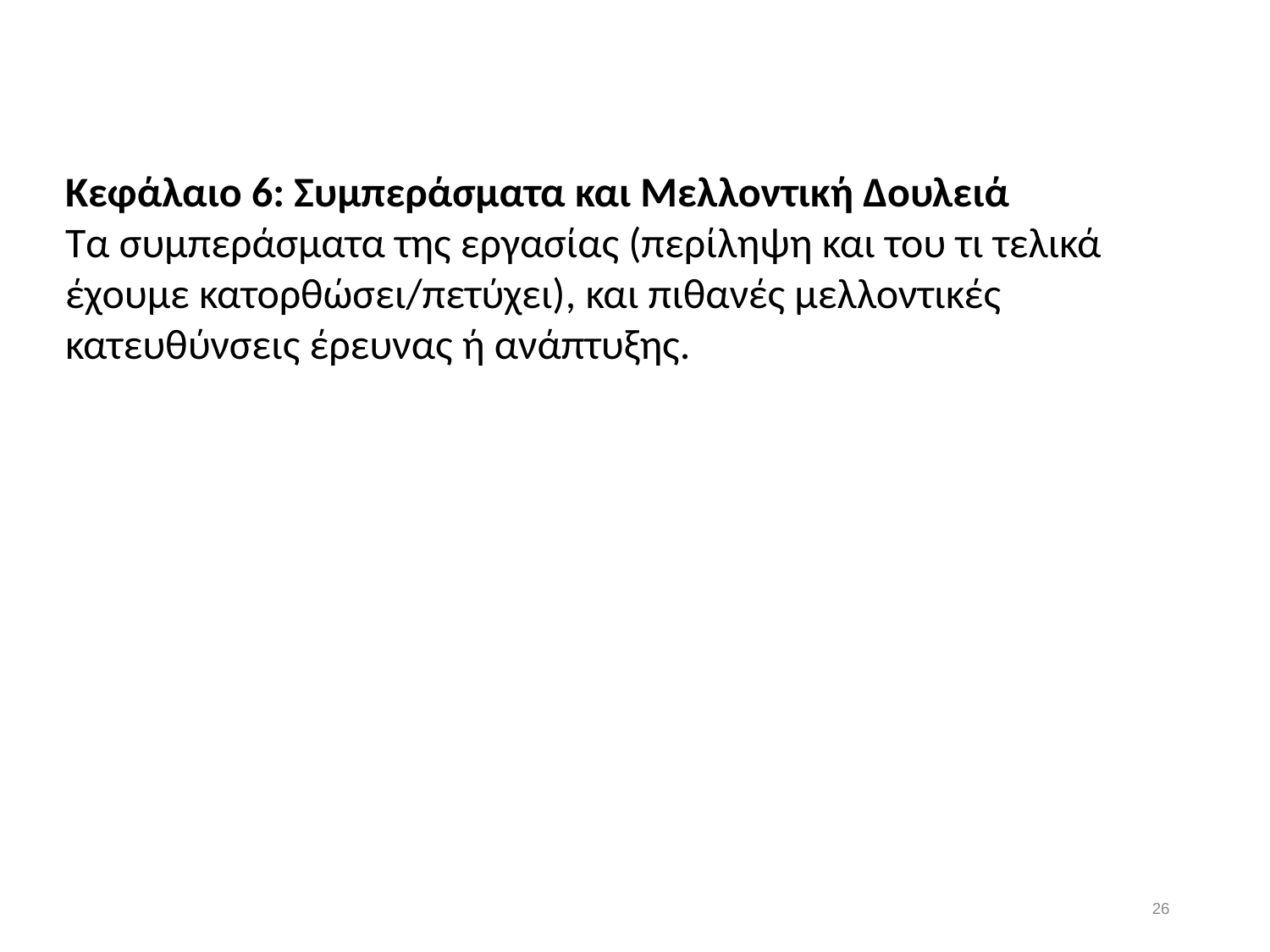

Κεφάλαιο 6: Συμπεράσματα και Μελλοντική Δουλειά
Τα συμπεράσματα της εργασίας (περίληψη και του τι τελικά έχουμε κατορθώσει/πετύχει), και πιθανές μελλοντικές κατευθύνσεις έρευνας ή ανάπτυξης.

26